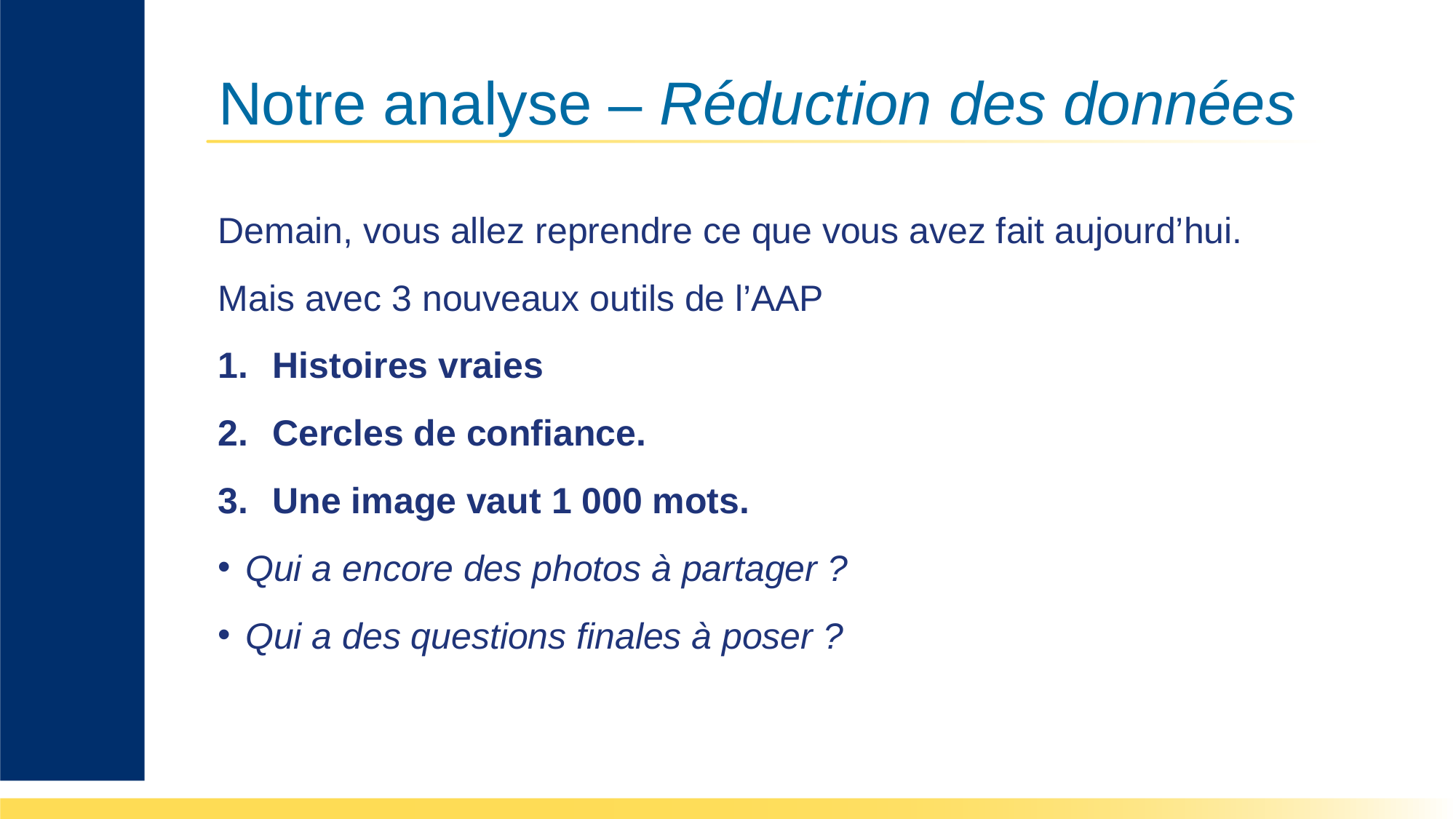

# Notre analyse – Réduction des données
Demain, vous allez reprendre ce que vous avez fait aujourd’hui.
Mais avec 3 nouveaux outils de l’AAP
Histoires vraies
Cercles de confiance.
Une image vaut 1 000 mots.
Qui a encore des photos à partager ?
Qui a des questions finales à poser ?